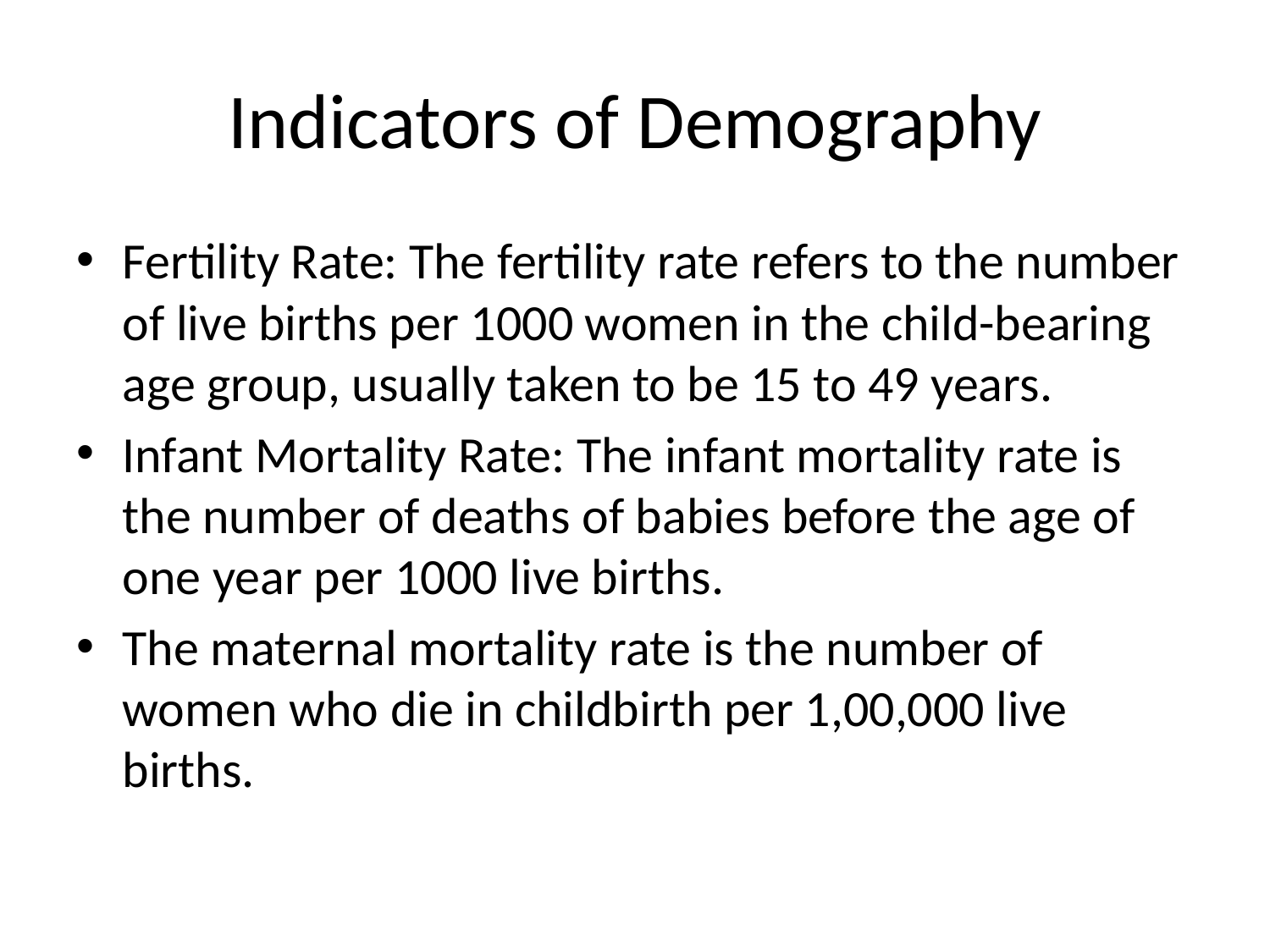

# Indicators of Demography
Fertility Rate: The fertility rate refers to the number of live births per 1000 women in the child-bearing age group, usually taken to be 15 to 49 years.
Infant Mortality Rate: The infant mortality rate is the number of deaths of babies before the age of one year per 1000 live births.
The maternal mortality rate is the number of women who die in childbirth per 1,00,000 live births.